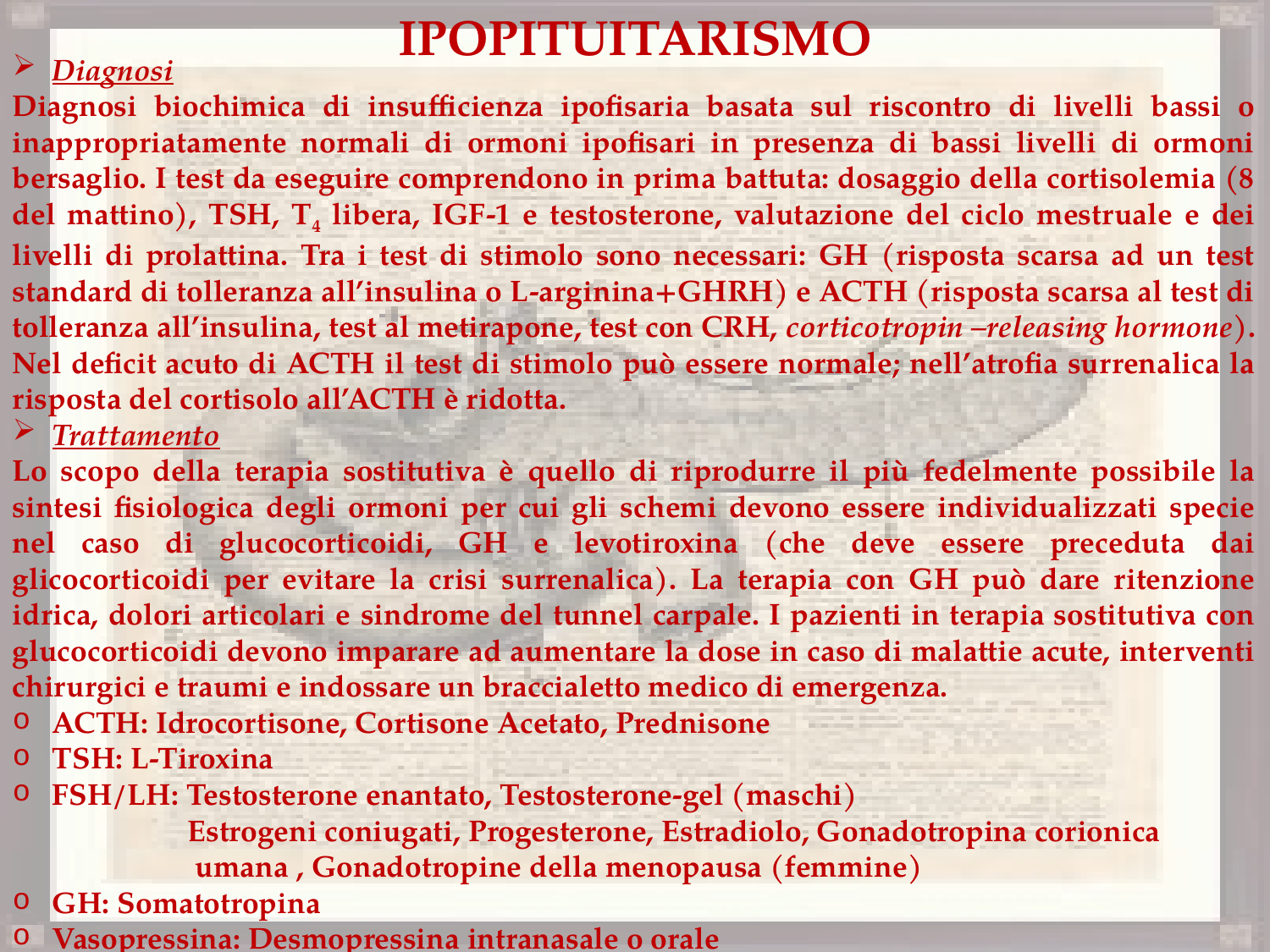

IPOPITUITARISMO
Diagnosi
Diagnosi biochimica di insufficienza ipofisaria basata sul riscontro di livelli bassi o inappropriatamente normali di ormoni ipofisari in presenza di bassi livelli di ormoni bersaglio. I test da eseguire comprendono in prima battuta: dosaggio della cortisolemia (8 del mattino), TSH, T4 libera, IGF-1 e testosterone, valutazione del ciclo mestruale e dei livelli di prolattina. Tra i test di stimolo sono necessari: GH (risposta scarsa ad un test standard di tolleranza all’insulina o L-arginina+GHRH) e ACTH (risposta scarsa al test di tolleranza all’insulina, test al metirapone, test con CRH, corticotropin –releasing hormone). Nel deficit acuto di ACTH il test di stimolo può essere normale; nell’atrofia surrenalica la risposta del cortisolo all’ACTH è ridotta.
Trattamento
Lo scopo della terapia sostitutiva è quello di riprodurre il più fedelmente possibile la sintesi fisiologica degli ormoni per cui gli schemi devono essere individualizzati specie nel caso di glucocorticoidi, GH e levotiroxina (che deve essere preceduta dai glicocorticoidi per evitare la crisi surrenalica). La terapia con GH può dare ritenzione idrica, dolori articolari e sindrome del tunnel carpale. I pazienti in terapia sostitutiva con glucocorticoidi devono imparare ad aumentare la dose in caso di malattie acute, interventi chirurgici e traumi e indossare un braccialetto medico di emergenza.
ACTH: Idrocortisone, Cortisone Acetato, Prednisone
TSH: L-Tiroxina
FSH/LH: Testosterone enantato, Testosterone-gel (maschi)
                       Estrogeni coniugati, Progesterone, Estradiolo, Gonadotropina corionica
                        umana , Gonadotropine della menopausa (femmine)
GH: Somatotropina
Vasopressina: Desmopressina intranasale o orale